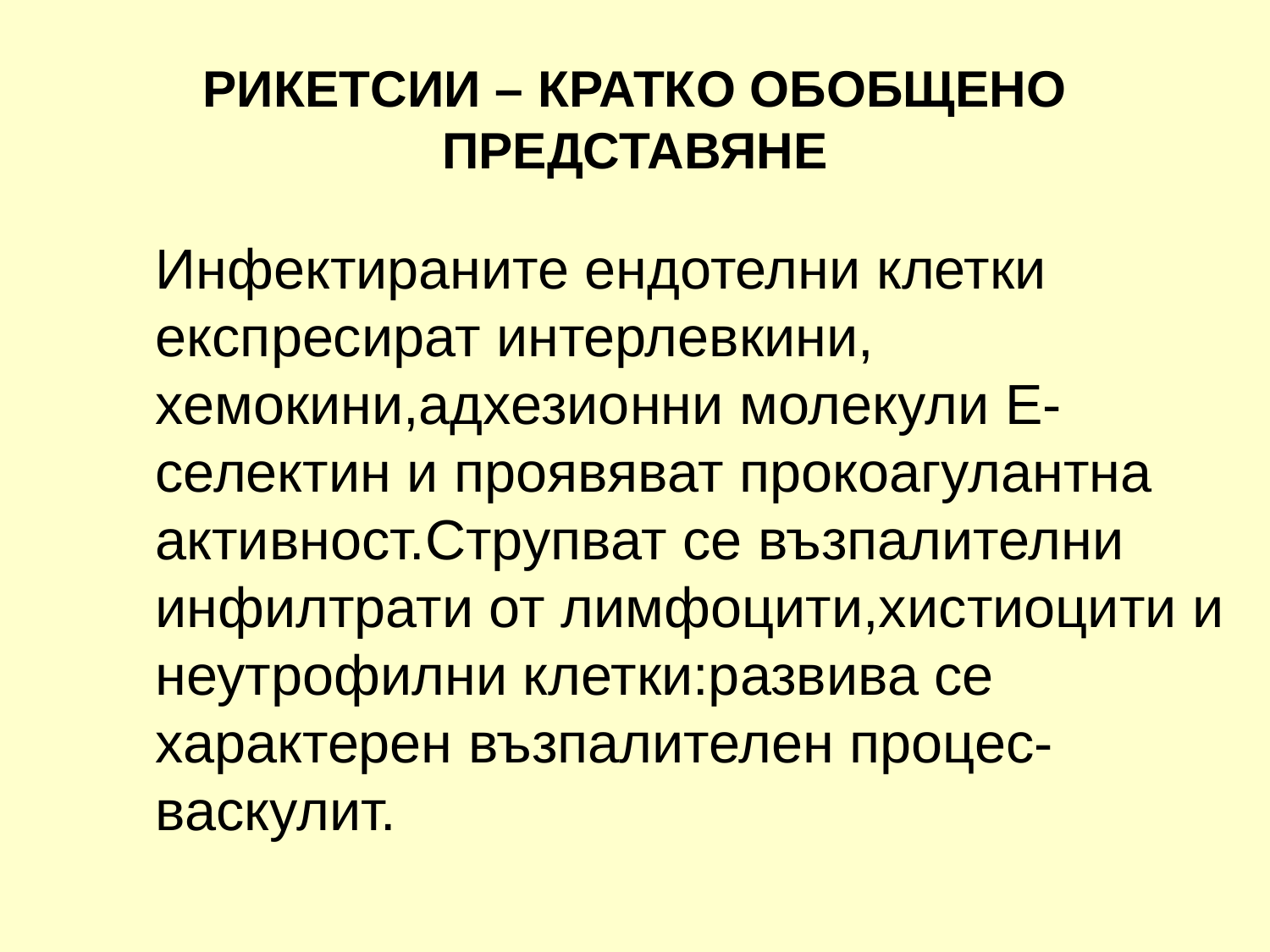

# РИКЕТСИИ – КРАТКО ОБОБЩЕНО ПРЕДСТАВЯНЕ
	Инфектираните ендотелни клетки експресират интерлевкини, хемокини,адхезионни молекули Е-селектин и проявяват прокоагулантна активност.Струпват се възпалителни инфилтрати от лимфоцити,хистиоцити и неутрофилни клетки:развива се характерен възпалителен процес-васкулит.